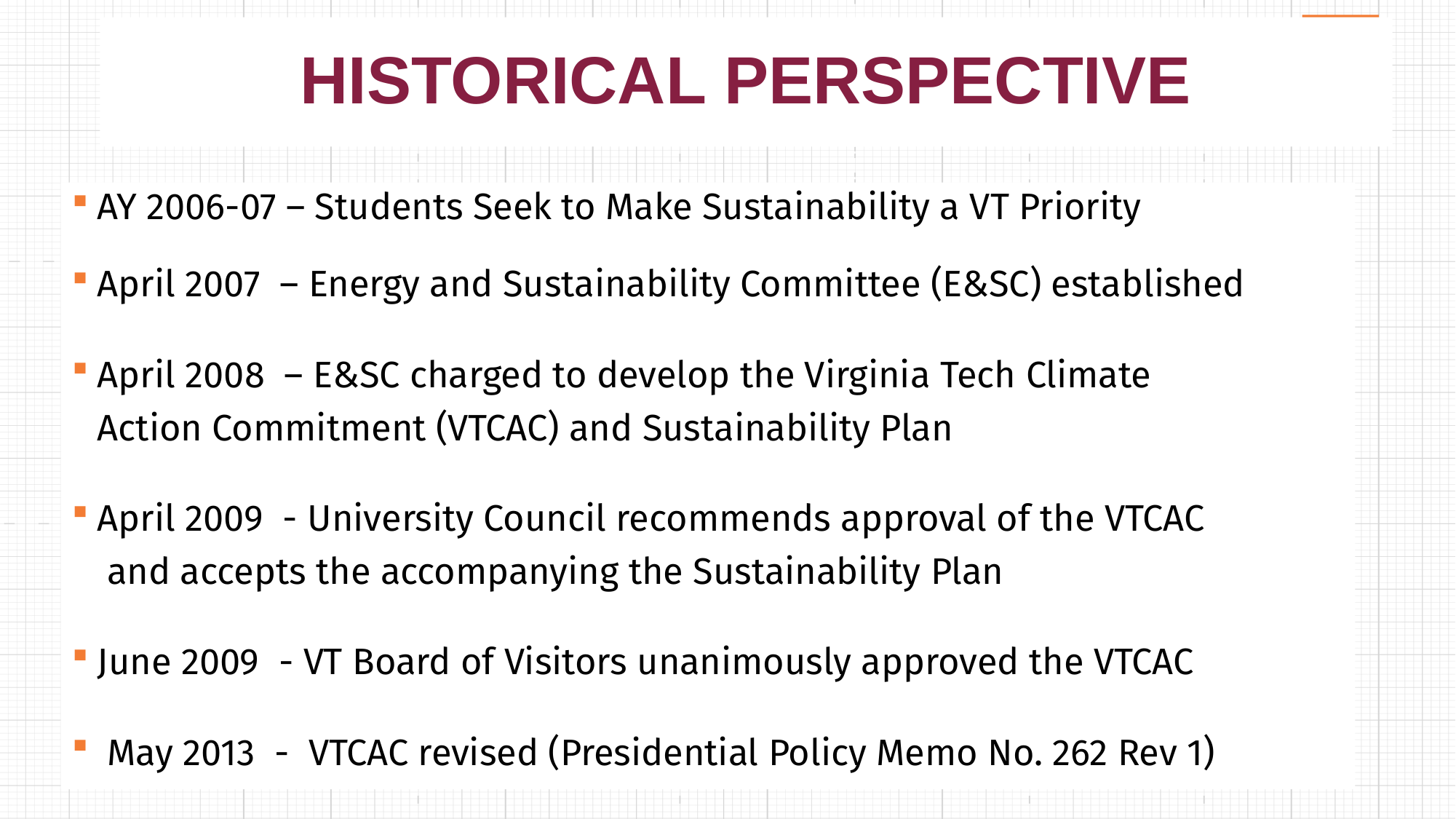

# HISTORICAL PERSPECTIVE
AY 2006-07 – Students Seek to Make Sustainability a VT Priority

April 2007  – Energy and Sustainability Committee (E&SC) established

April 2008  – E&SC charged to develop the Virginia Tech Climate 			   Action Commitment (VTCAC) and Sustainability Plan

April 2009  - University Council recommends approval of the VTCAC        		   and accepts the accompanying the Sustainability Plan

June 2009  - VT Board of Visitors unanimously approved the VTCAC

 May 2013  -  VTCAC revised (Presidential Policy Memo No. 262 Rev 1)